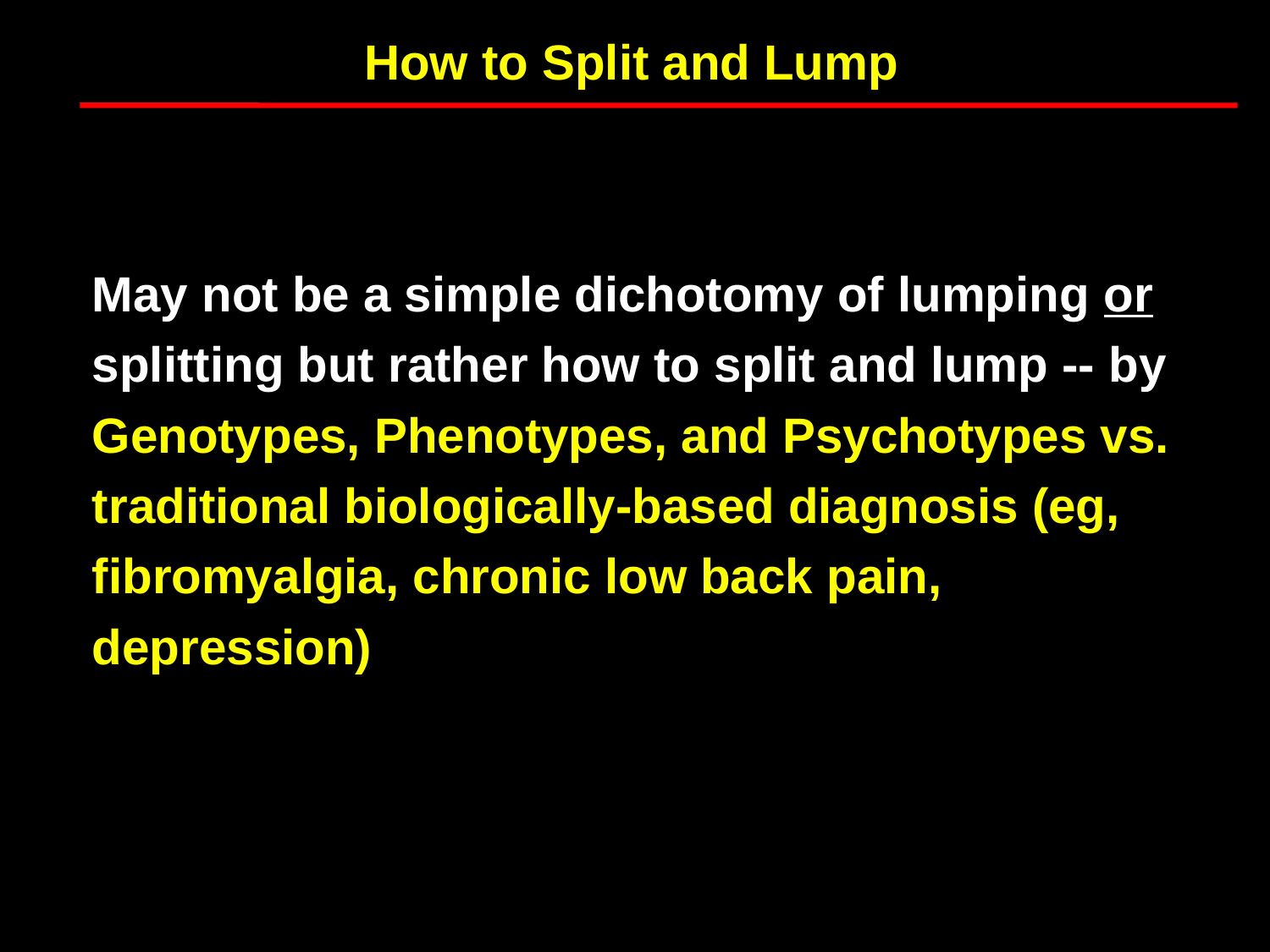

# How to Split and Lump

May not be a simple dichotomy of lumping or splitting but rather how to split and lump -- by  Genotypes, Phenotypes, and Psychotypes vs. traditional biologically-based diagnosis (eg, fibromyalgia, chronic low back pain, depression)